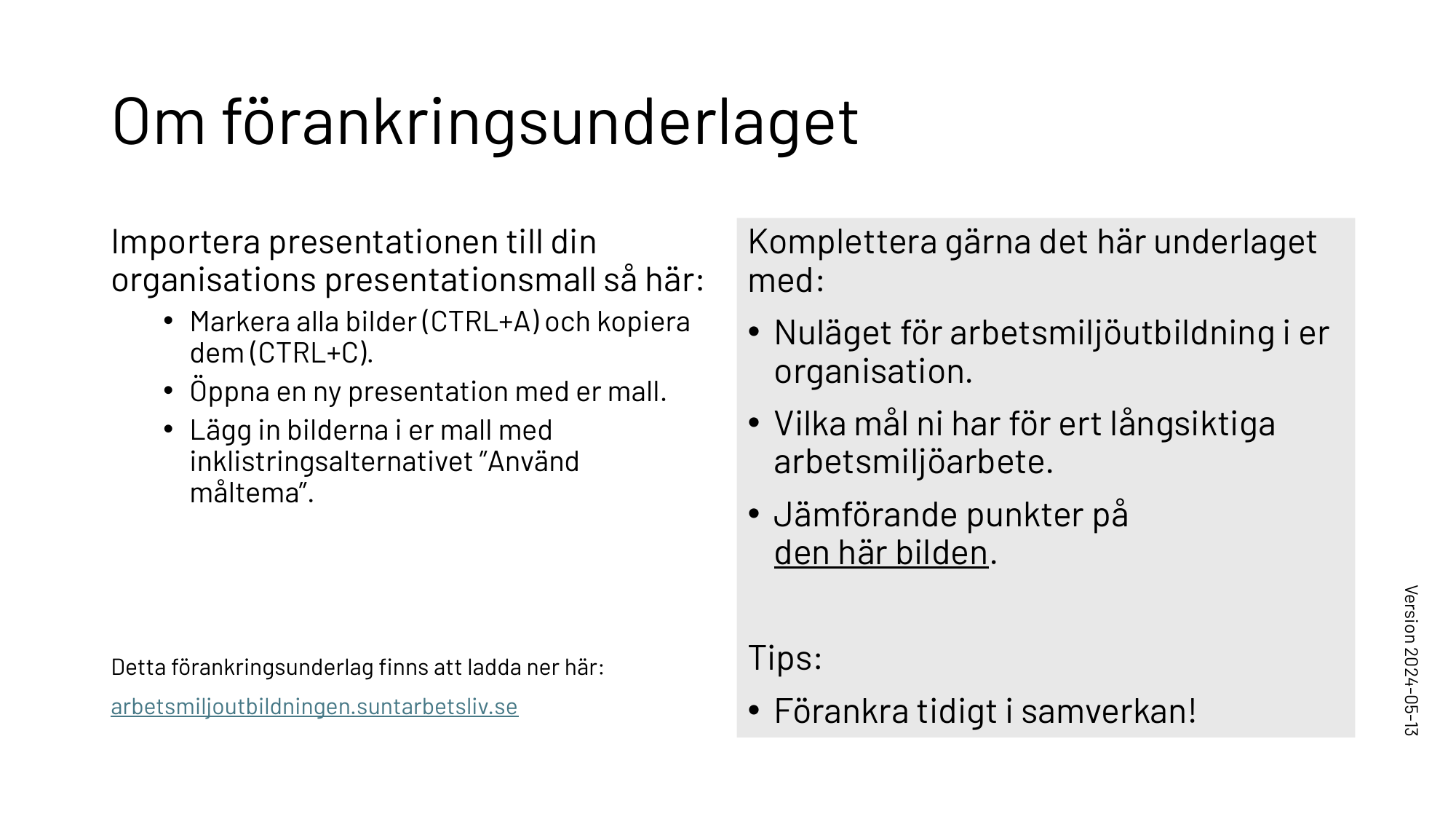

# Om förankringsunderlaget
Importera presentationen till din organisations presentationsmall så här:
Markera alla bilder (CTRL+A) och kopiera dem (CTRL+C).
Öppna en ny presentation med er mall.
Lägg in bilderna i er mall med inklistringsalternativet ”Använd måltema”.

Detta förankringsunderlag finns att ladda ner här:
arbetsmiljoutbildningen.suntarbetsliv.se
Komplettera gärna det här underlaget med:
Nuläget för arbetsmiljöutbildning i er organisation.
Vilka mål ni har för ert långsiktiga arbetsmiljöarbete.
Jämförande punkter på den här bilden.

Tips:
Förankra tidigt i samverkan!
Version 2024-05-13